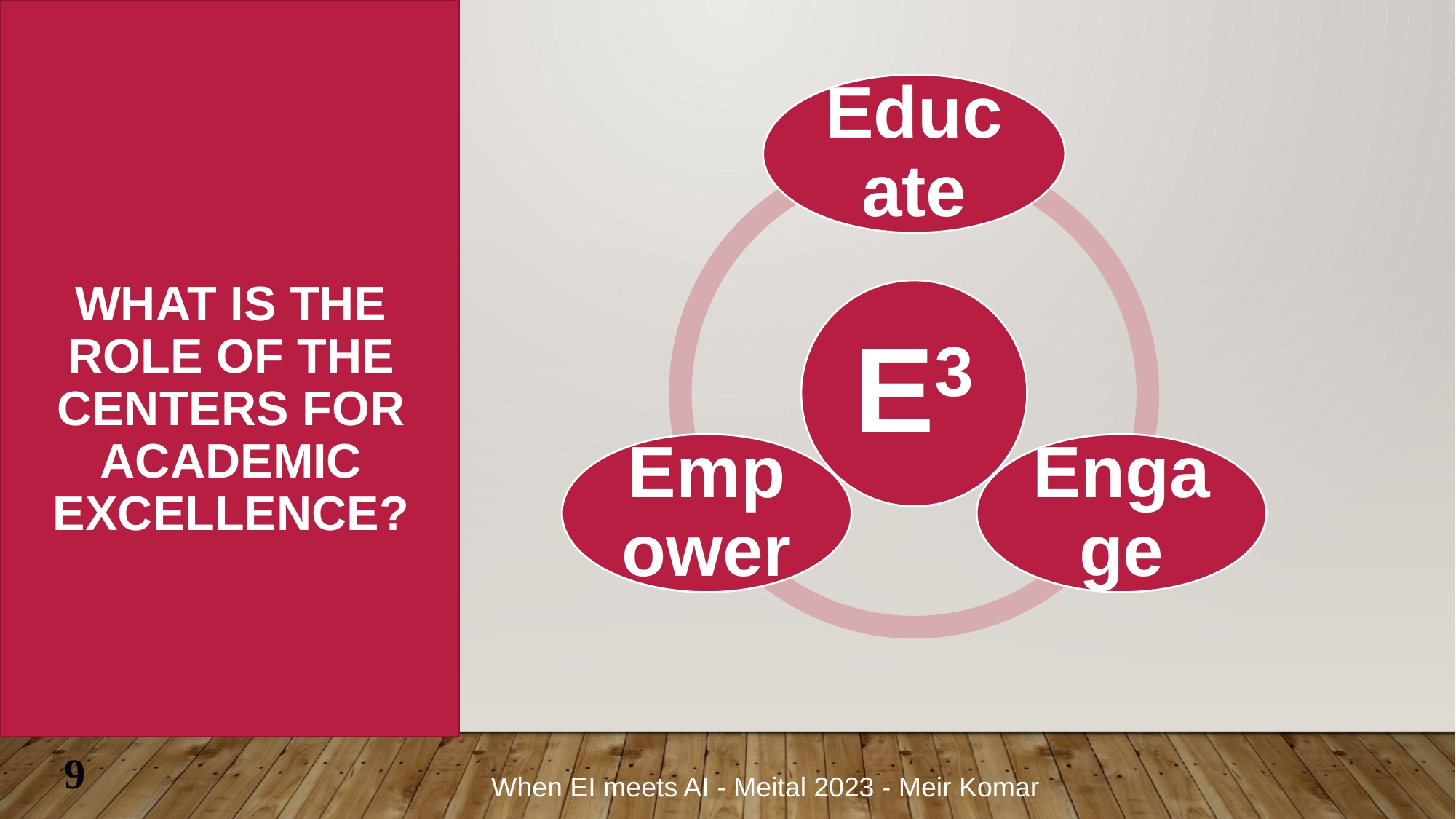

What is the Role of the centers for Academic
Excellence?
E3
Educate
Engage
Empower
9
When EI meets AI - Meital 2023 - Meir Komar